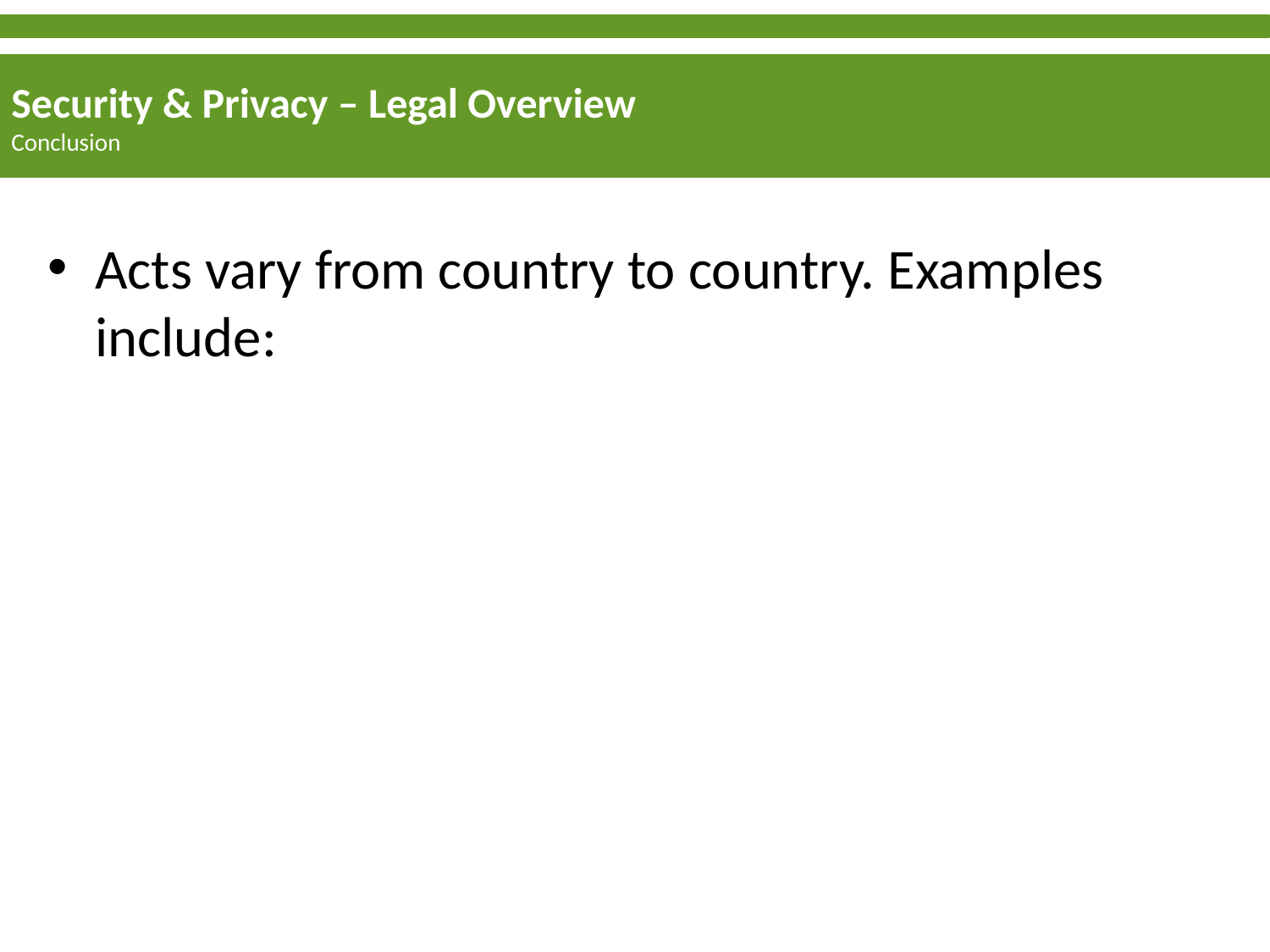

Security & Privacy – Legal Overview
Conclusion
Acts vary from country to country. Examples include: